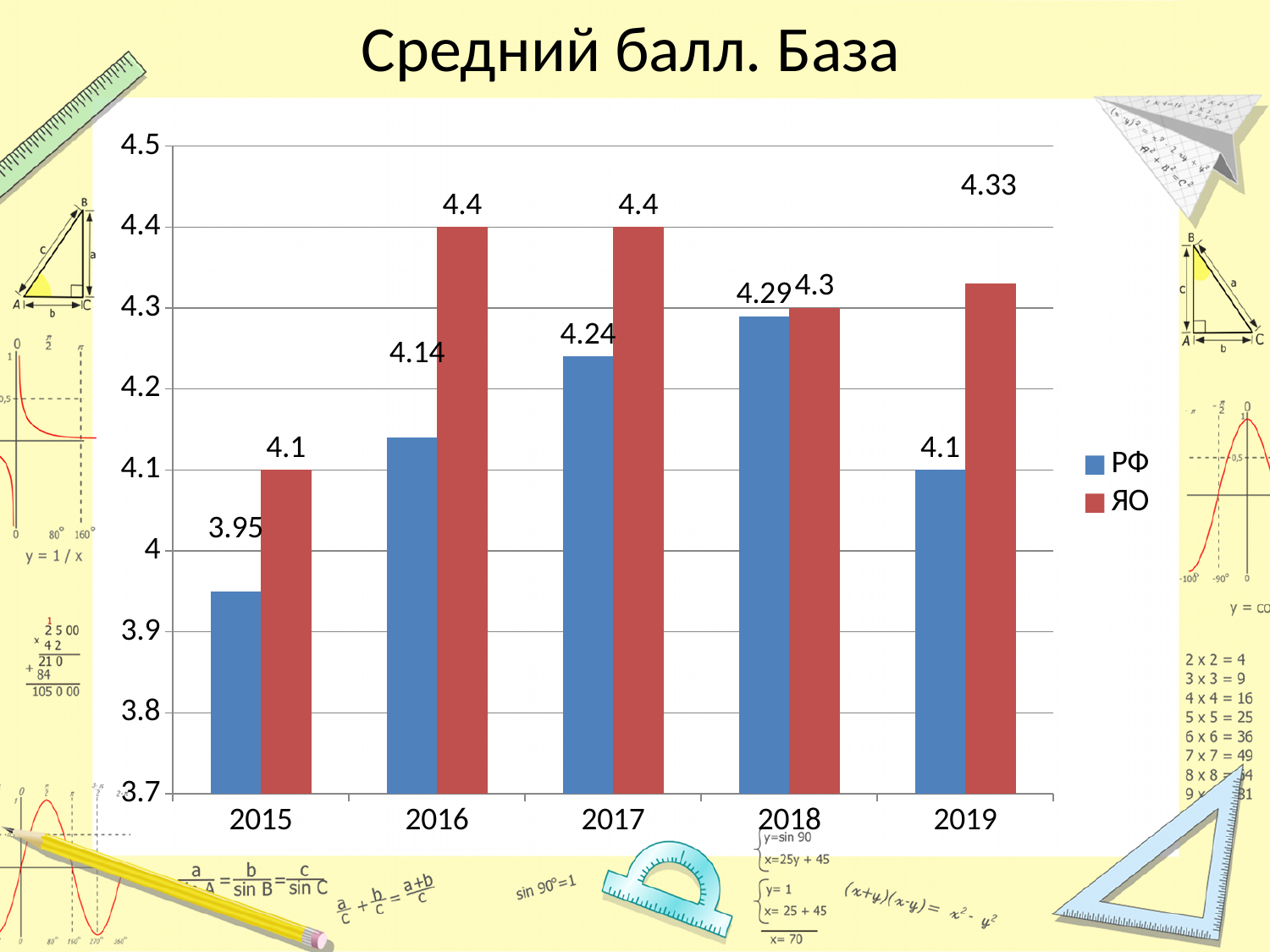

# Средний балл. База

### Chart

| Category | РФ | ЯО |
|---|---|---|
| 2015 | 3.95 | 4.1 |
| 2016 | 4.14 | 4.4 |
| 2017 | 4.24 | 4.4 |
| 2018 | 4.29 | 4.3 |
| 2019 | 4.1 | 4.33 |